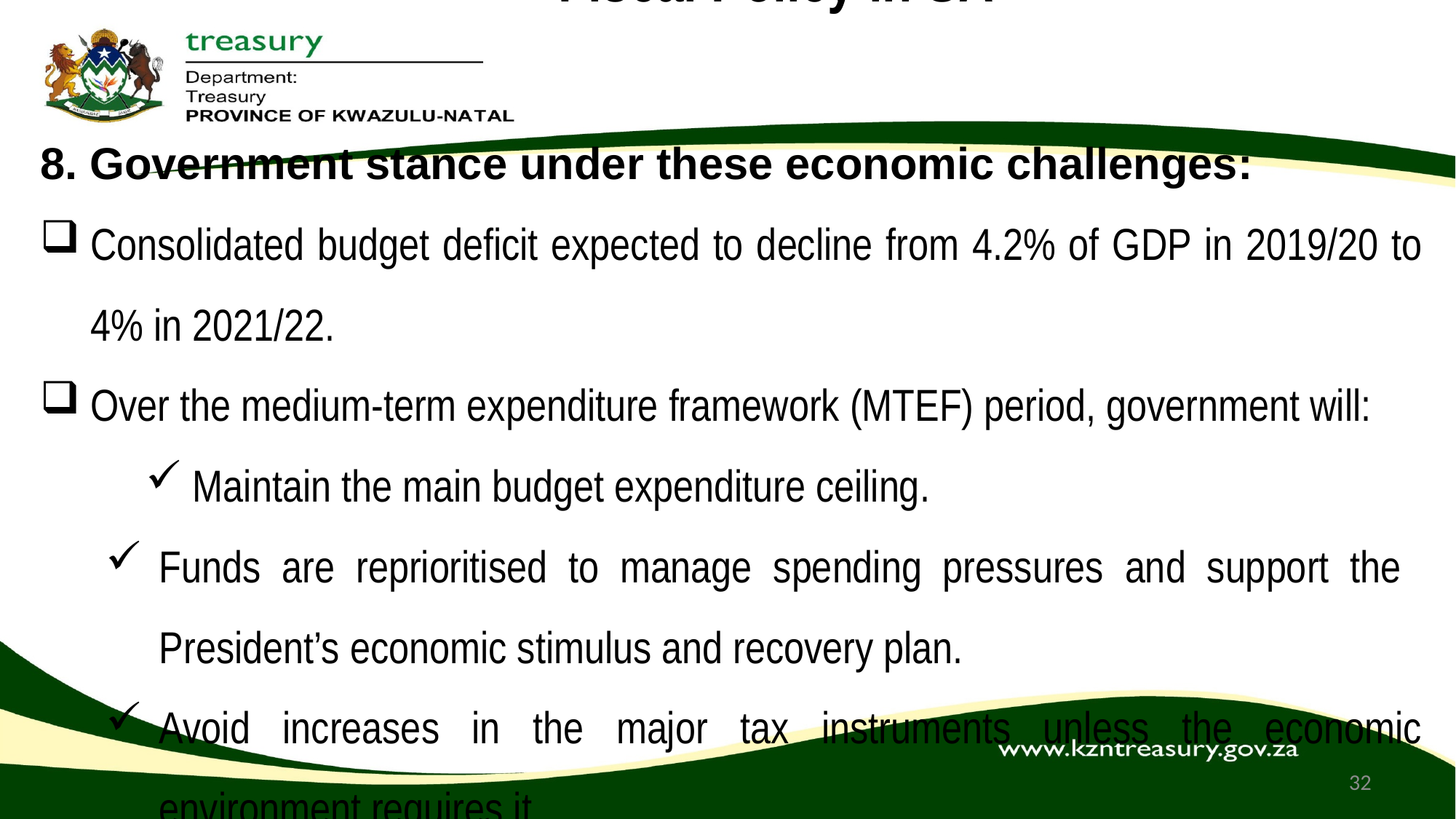

# Fiscal Policy in SA
8. Government stance under these economic challenges:
Consolidated budget deficit expected to decline from 4.2% of GDP in 2019/20 to 4% in 2021/22.
Over the medium-term expenditure framework (MTEF) period, government will:
 Maintain the main budget expenditure ceiling.
Funds are reprioritised to manage spending pressures and support the  President’s economic stimulus and recovery plan.
Avoid increases in the major tax instruments unless the economic environment requires it.

32